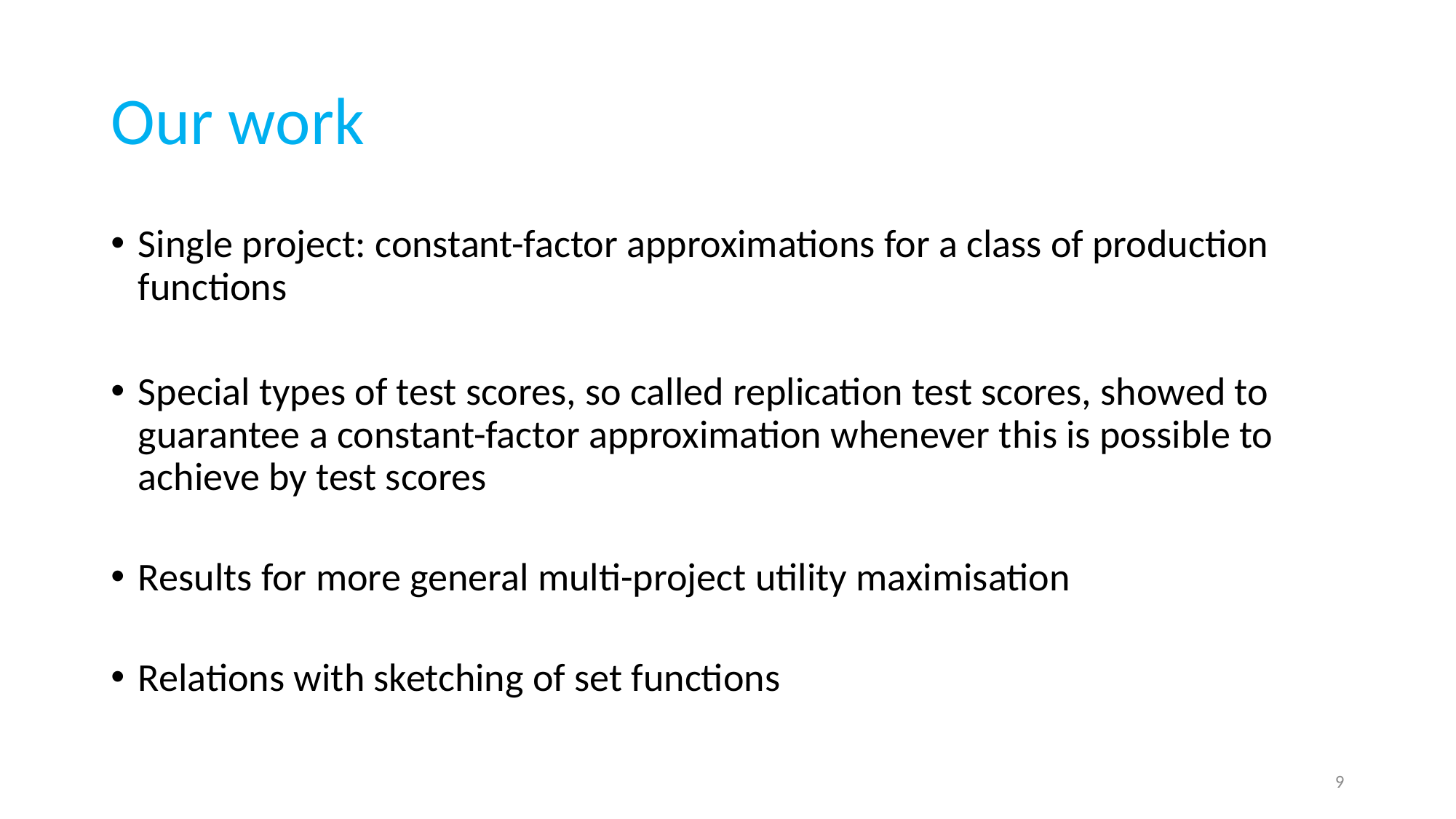

# Our work
Single project: constant-factor approximations for a class of production functions
Special types of test scores, so called replication test scores, showed to guarantee a constant-factor approximation whenever this is possible to achieve by test scores
Results for more general multi-project utility maximisation
Relations with sketching of set functions

9